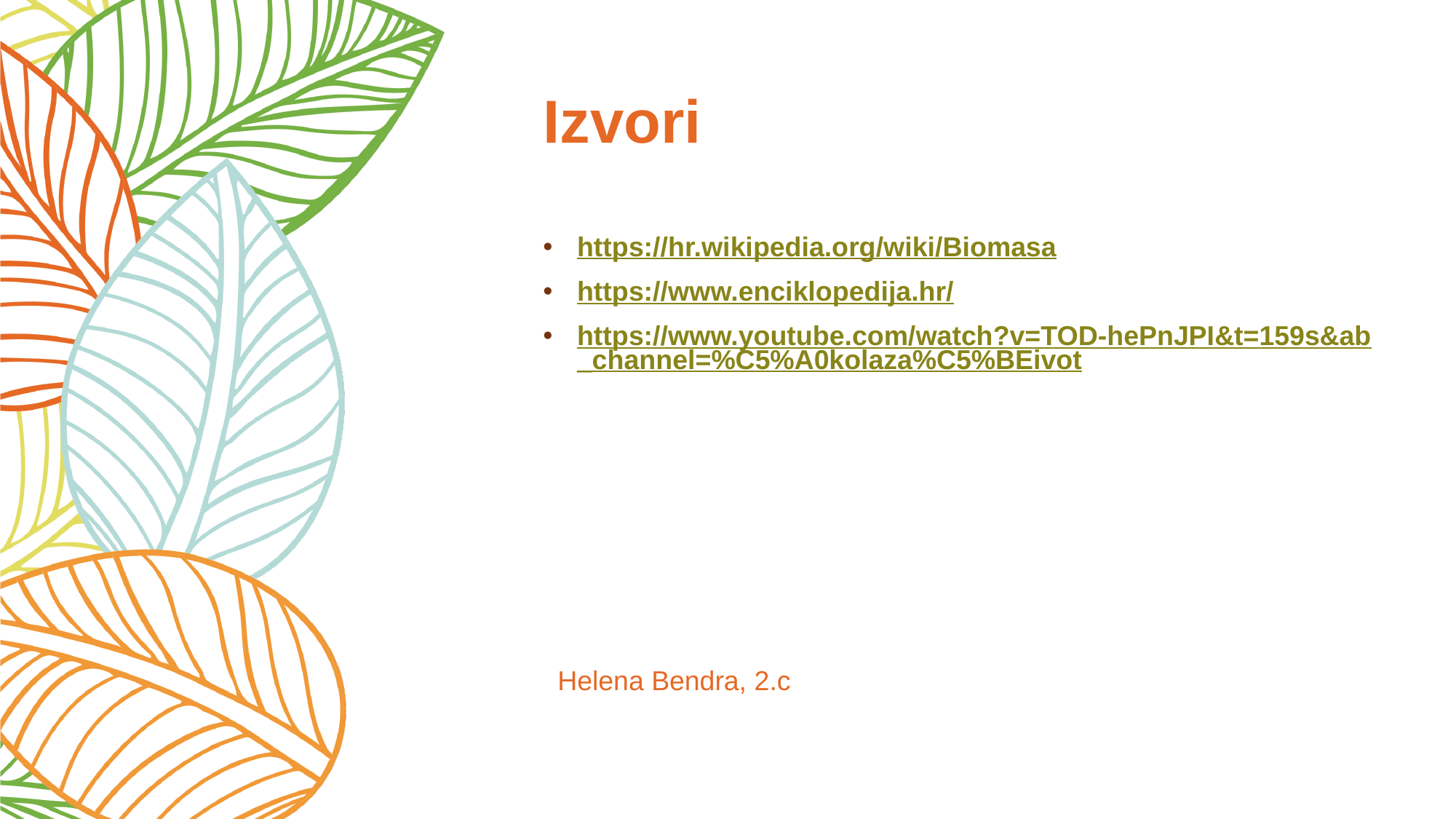

# Izvori
https://hr.wikipedia.org/wiki/Biomasa
https://www.enciklopedija.hr/
https://www.youtube.com/watch?v=TOD-hePnJPI&t=159s&ab_channel=%C5%A0kolaza%C5%BEivot

Helena Bendra, 2.c